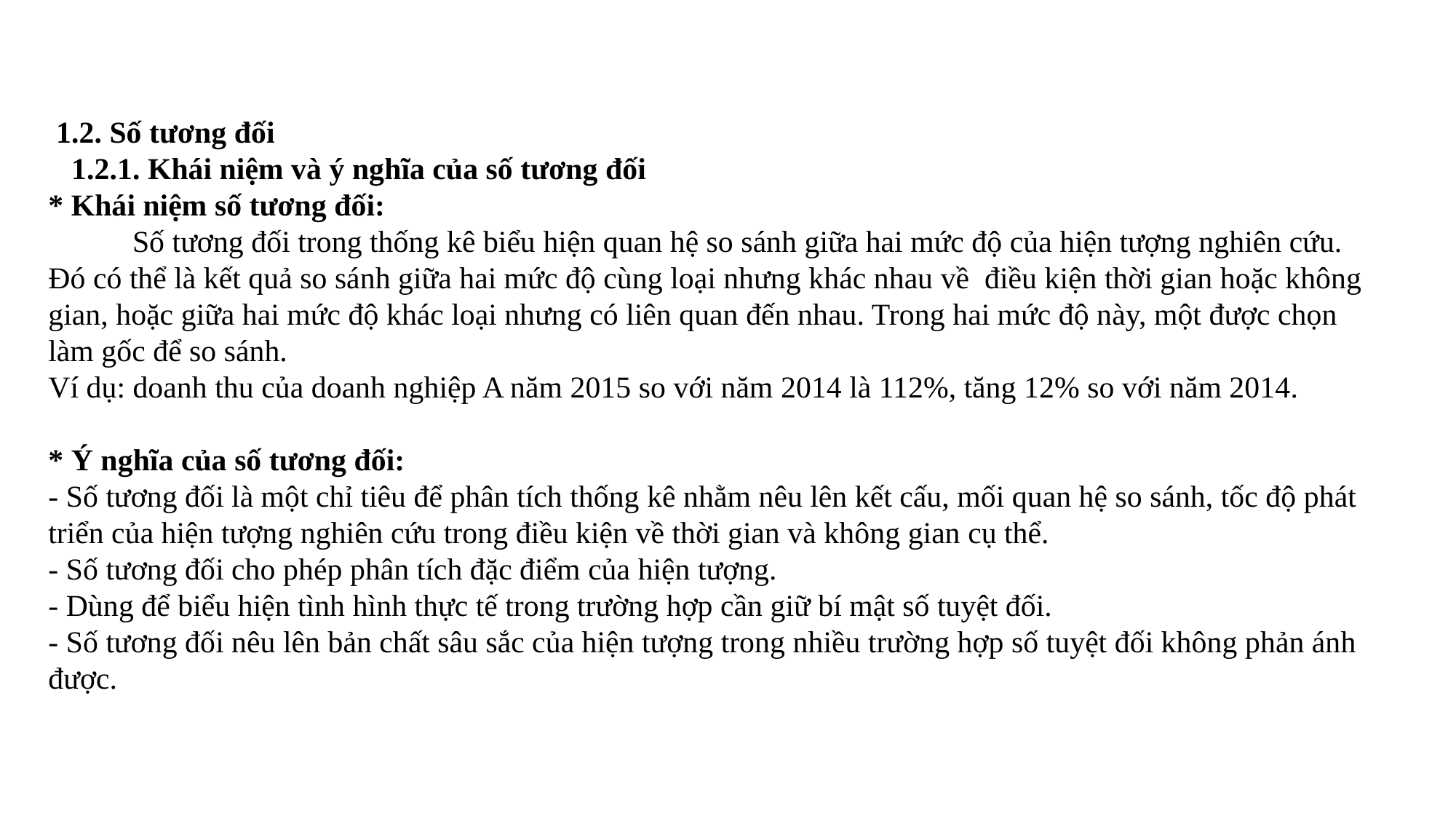

1.2. Số tương đối
   1.2.1. Khái niệm và ý nghĩa của số tương đối
* Khái niệm số tương đối:
           Số tương đối trong thống kê biểu hiện quan hệ so sánh giữa hai mức độ của hiện tượng nghiên cứu. Đó có thể là kết quả so sánh giữa hai mức độ cùng loại nhưng khác nhau về  điều kiện thời gian hoặc không gian, hoặc giữa hai mức độ khác loại nhưng có liên quan đến nhau. Trong hai mức độ này, một được chọn làm gốc để so sánh.
Ví dụ: doanh thu của doanh nghiệp A năm 2015 so với năm 2014 là 112%, tăng 12% so với năm 2014.

* Ý nghĩa của số tương đối:
- Số tương đối là một chỉ tiêu để phân tích thống kê nhằm nêu lên kết cấu, mối quan hệ so sánh, tốc độ phát triển của hiện tượng nghiên cứu trong điều kiện về thời gian và không gian cụ thể.
- Số tương đối cho phép phân tích đặc điểm của hiện tượng.
- Dùng để biểu hiện tình hình thực tế trong trường hợp cần giữ bí mật số tuyệt đối.
- Số tương đối nêu lên bản chất sâu sắc của hiện tượng trong nhiều trường hợp số tuyệt đối không phản ánh được.